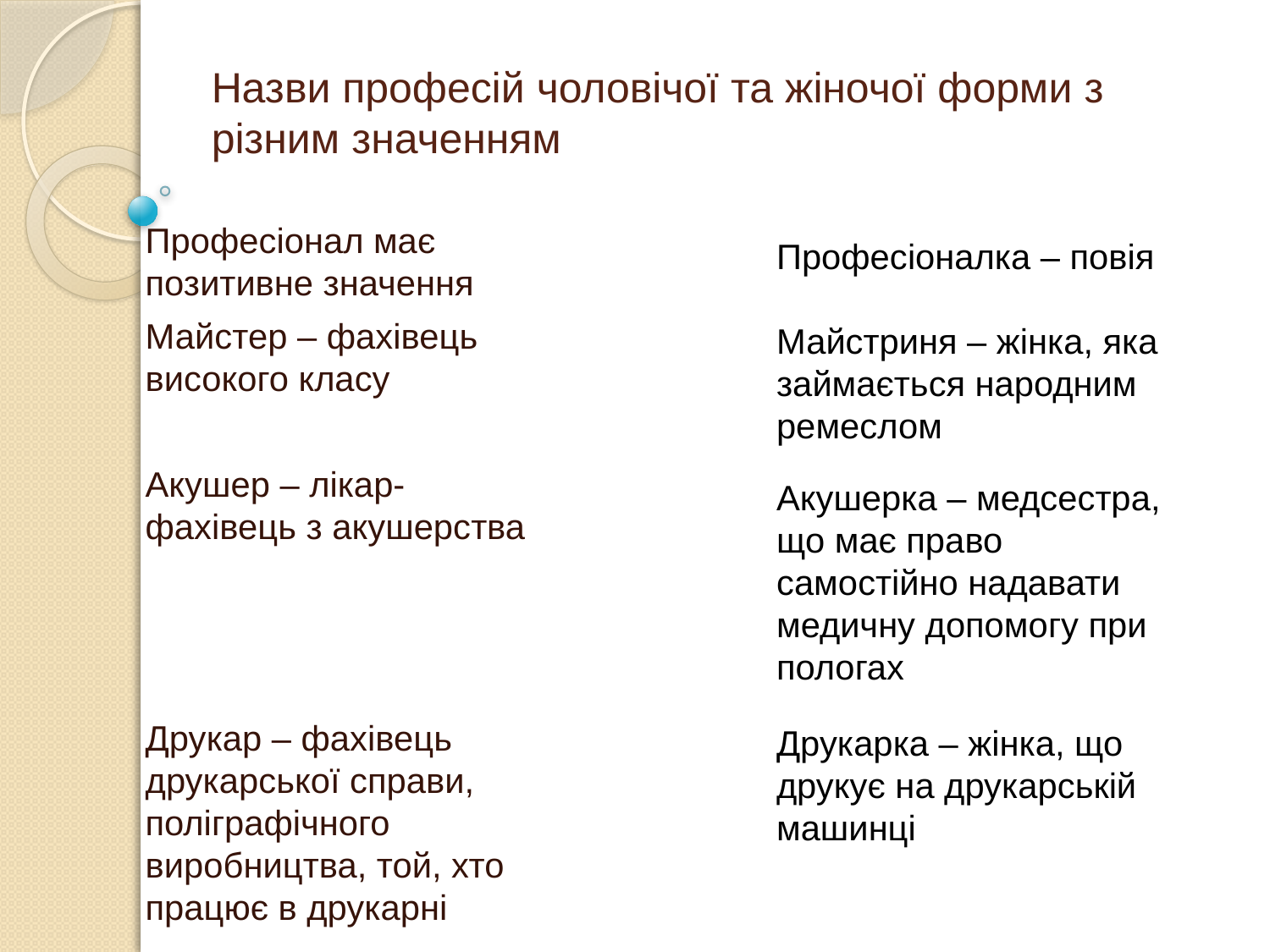

# Назви професій чоловічої та жіночої форми з різним значенням
Професіонал має позитивне значення
Майстер – фахівець високого класу

Акушер – лікар-фахівець з акушерства

Друкар – фахівець друкарської справи, поліграфічного виробництва, той, хто працює в друкарні
Професіоналка – повія

Майстриня – жінка, яка займається народним ремеслом

Акушерка – медсестра, що має право самостійно надавати медичну допомогу при пологах

Друкарка – жінка, що друкує на друкарській машинці